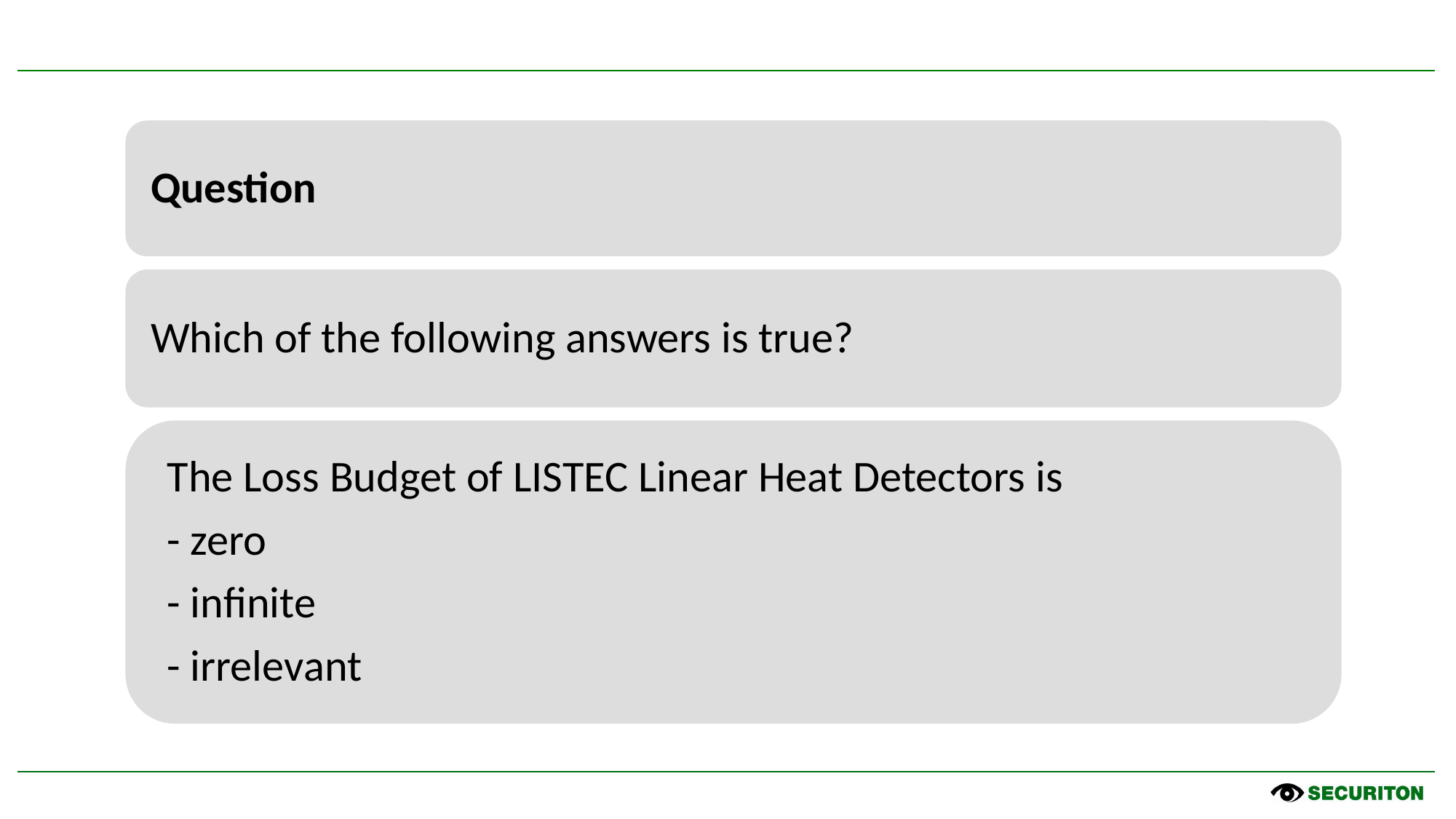

#
Question
Which of the following answers is true?
The Loss Budget of LISTEC Linear Heat Detectors is
- zero
- infinite
- irrelevant